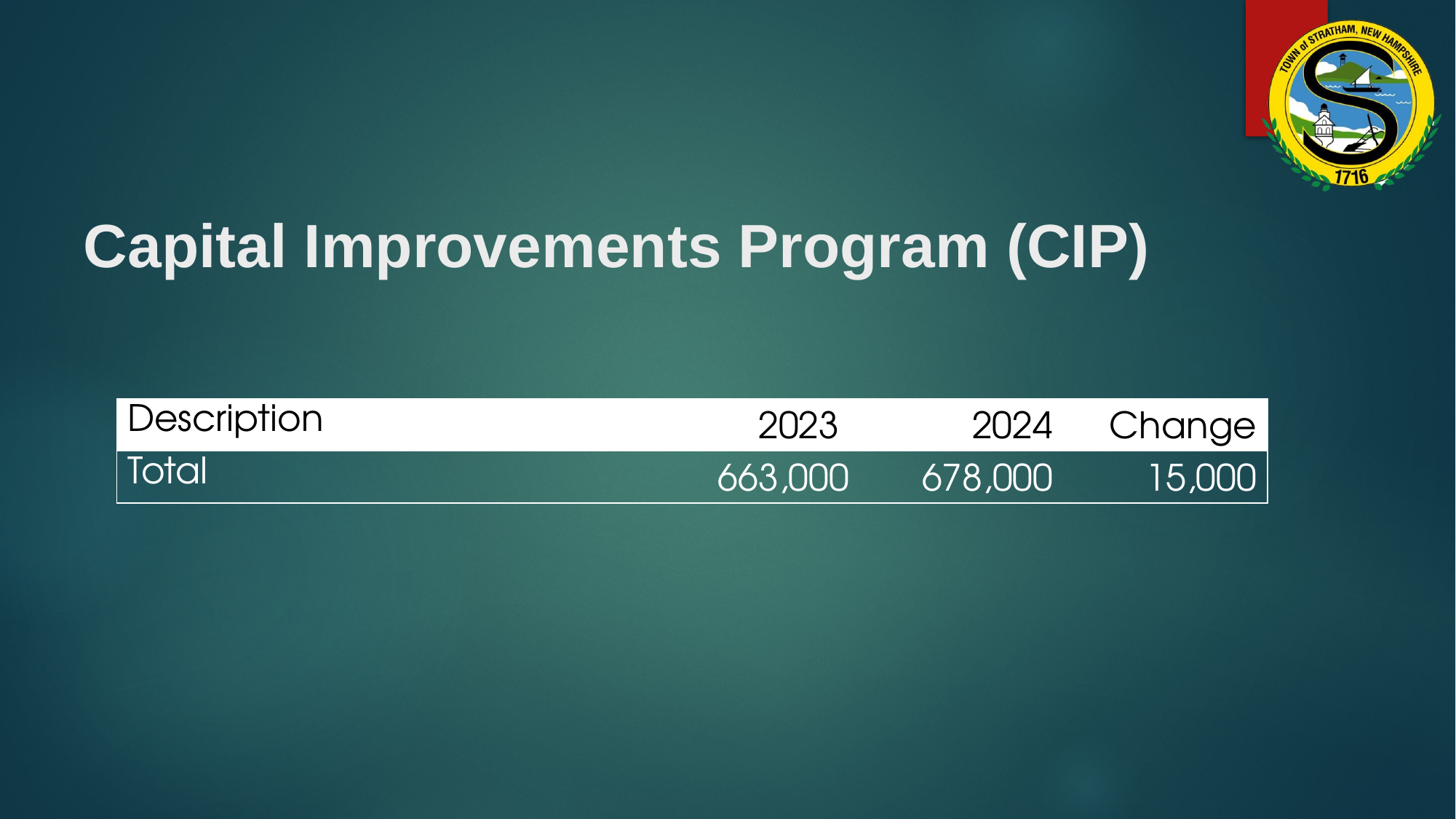

# Capital Improvements Program (CIP)
| Description | 2023 | 2024 | Change |
| --- | --- | --- | --- |
| Total | 663,000 | 678,000 | 15,000 |